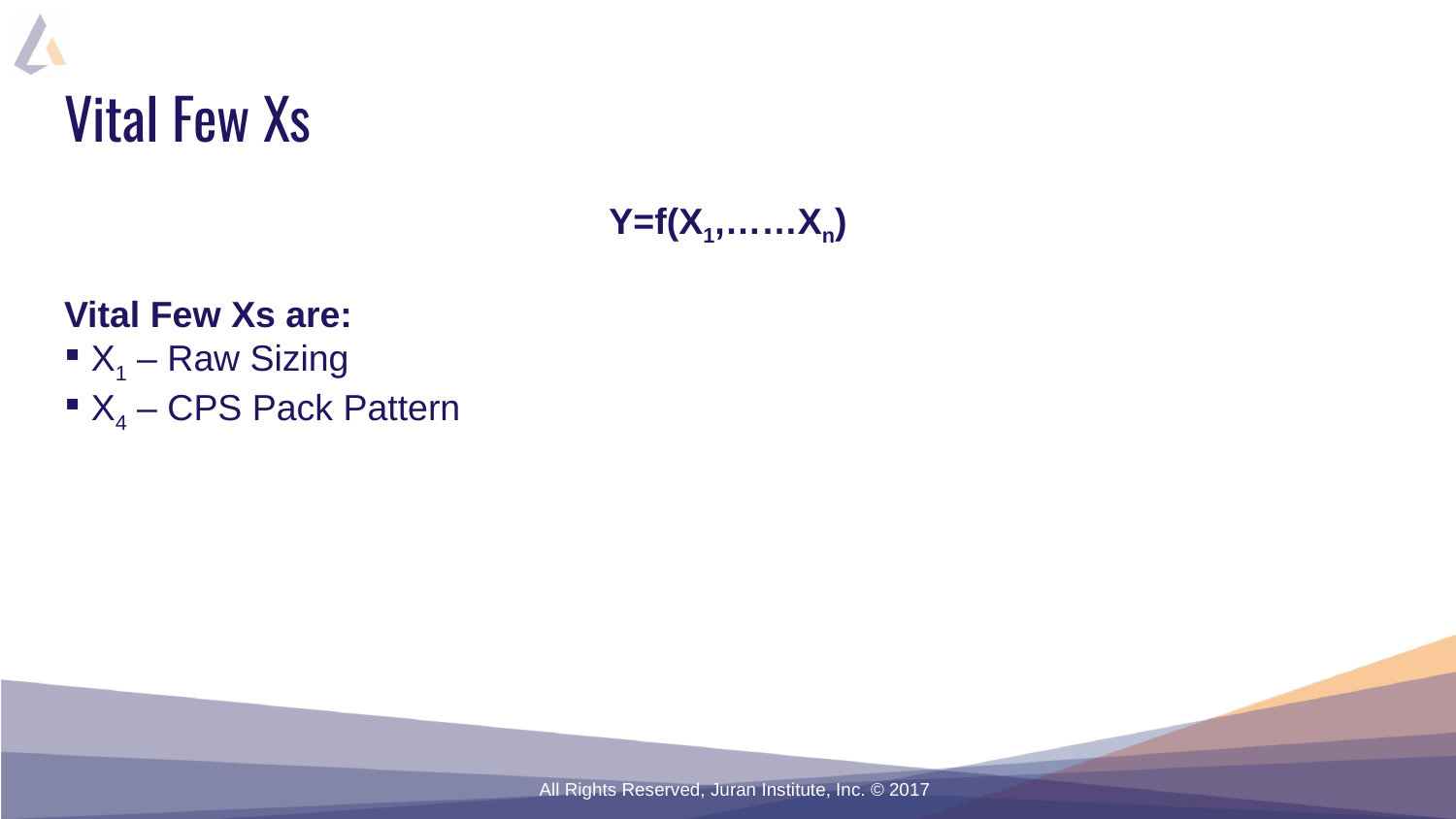

# Vital Few Xs
Y=f(X1,……Xn)

Vital Few Xs are:
 X1 – Raw Sizing
 X4 – CPS Pack Pattern